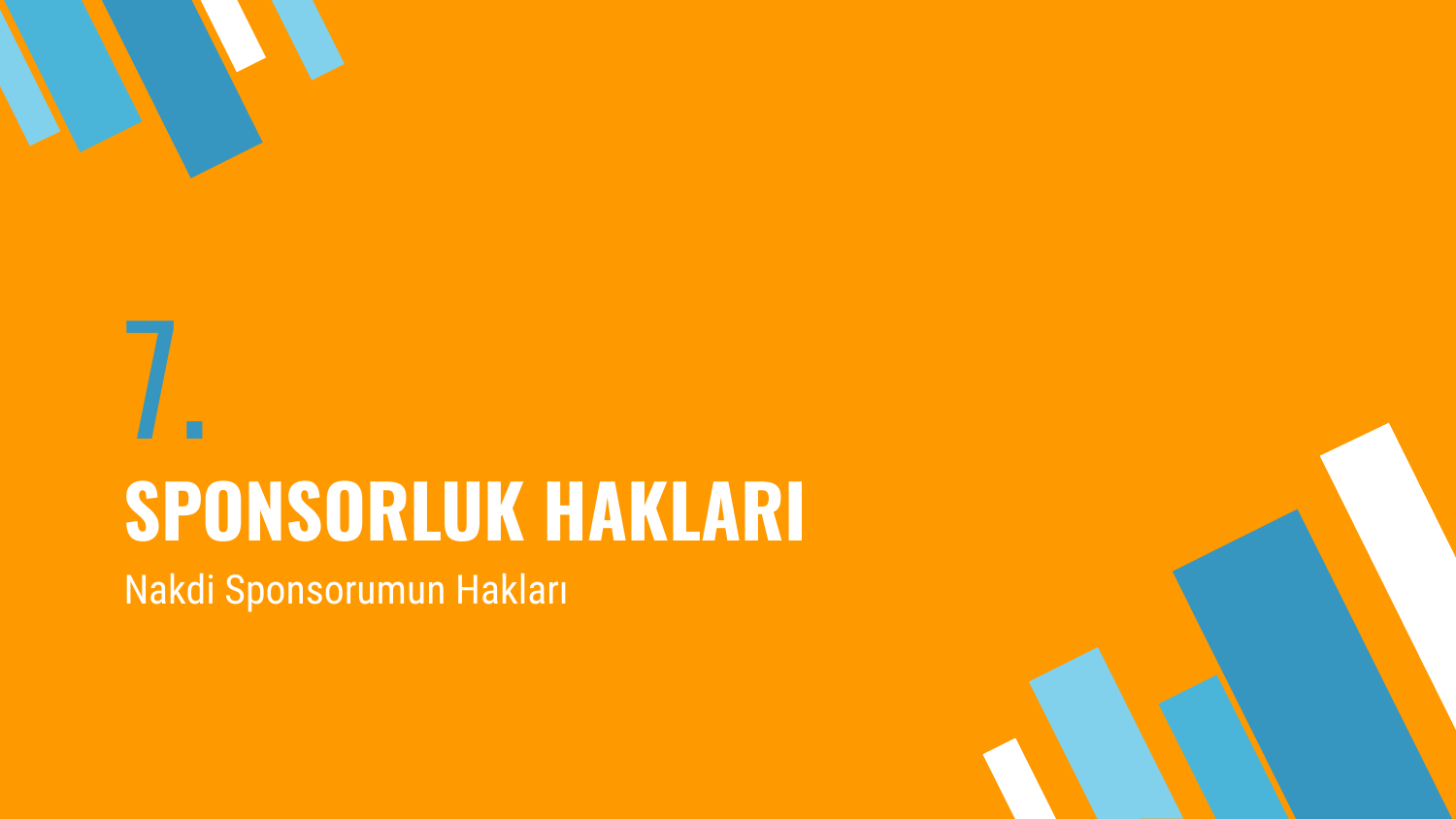

# 7.
SPONSORLUK HAKLARI
Nakdi Sponsorumun Hakları